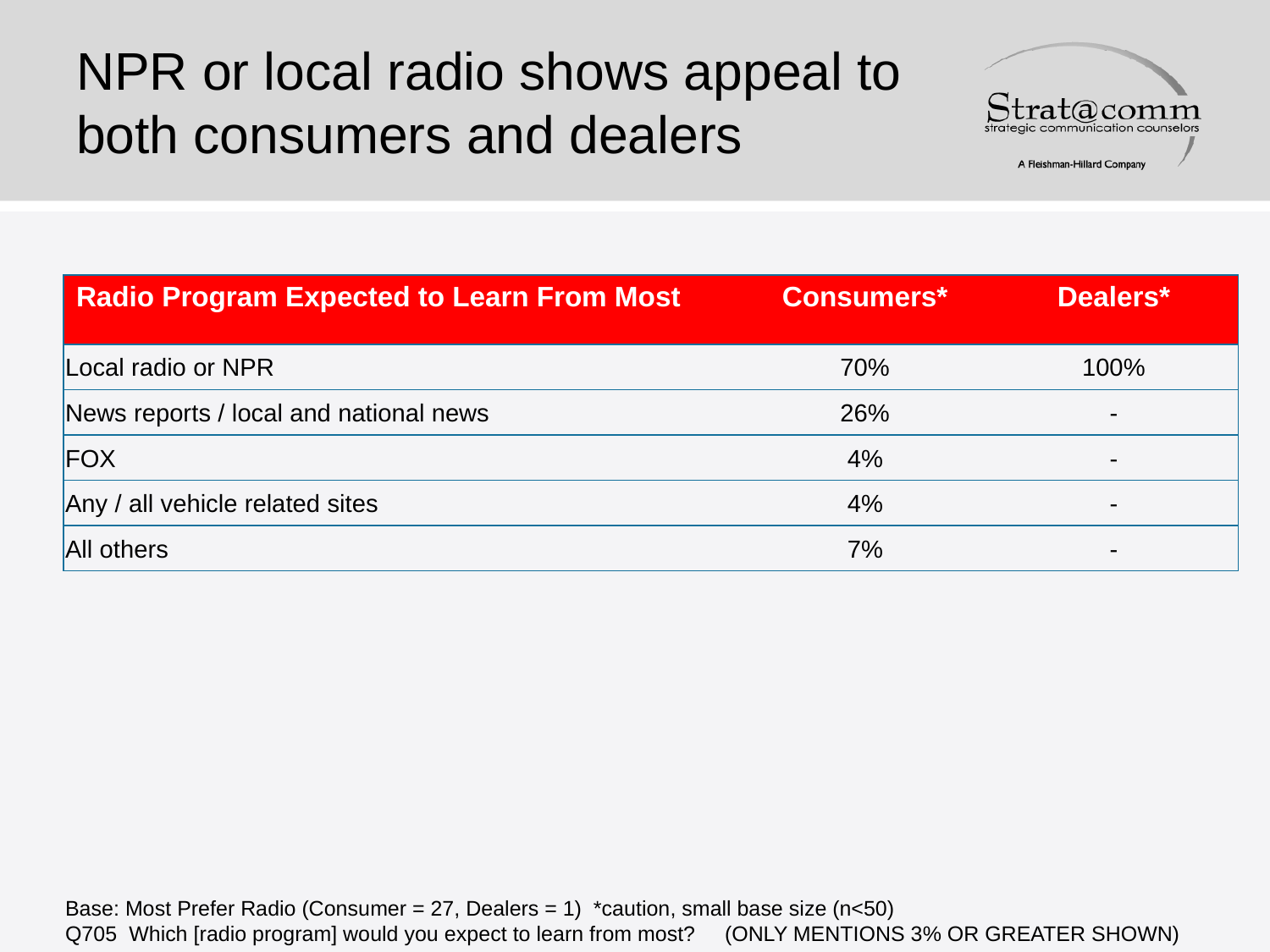

# NPR or local radio shows appeal to both consumers and dealers
| Radio Program Expected to Learn From Most | Consumers\* | Dealers\* |
| --- | --- | --- |
| Local radio or NPR | 70% | 100% |
| News reports / local and national news | 26% | - |
| FOX | 4% | - |
| Any / all vehicle related sites | 4% | - |
| All others | 7% | - |
Base: Most Prefer Radio (Consumer = 27, Dealers = 1)  *caution, small base size (n<50)
Q705  Which [radio program] would you expect to learn from most?     (ONLY MENTIONS 3% OR GREATER SHOWN)